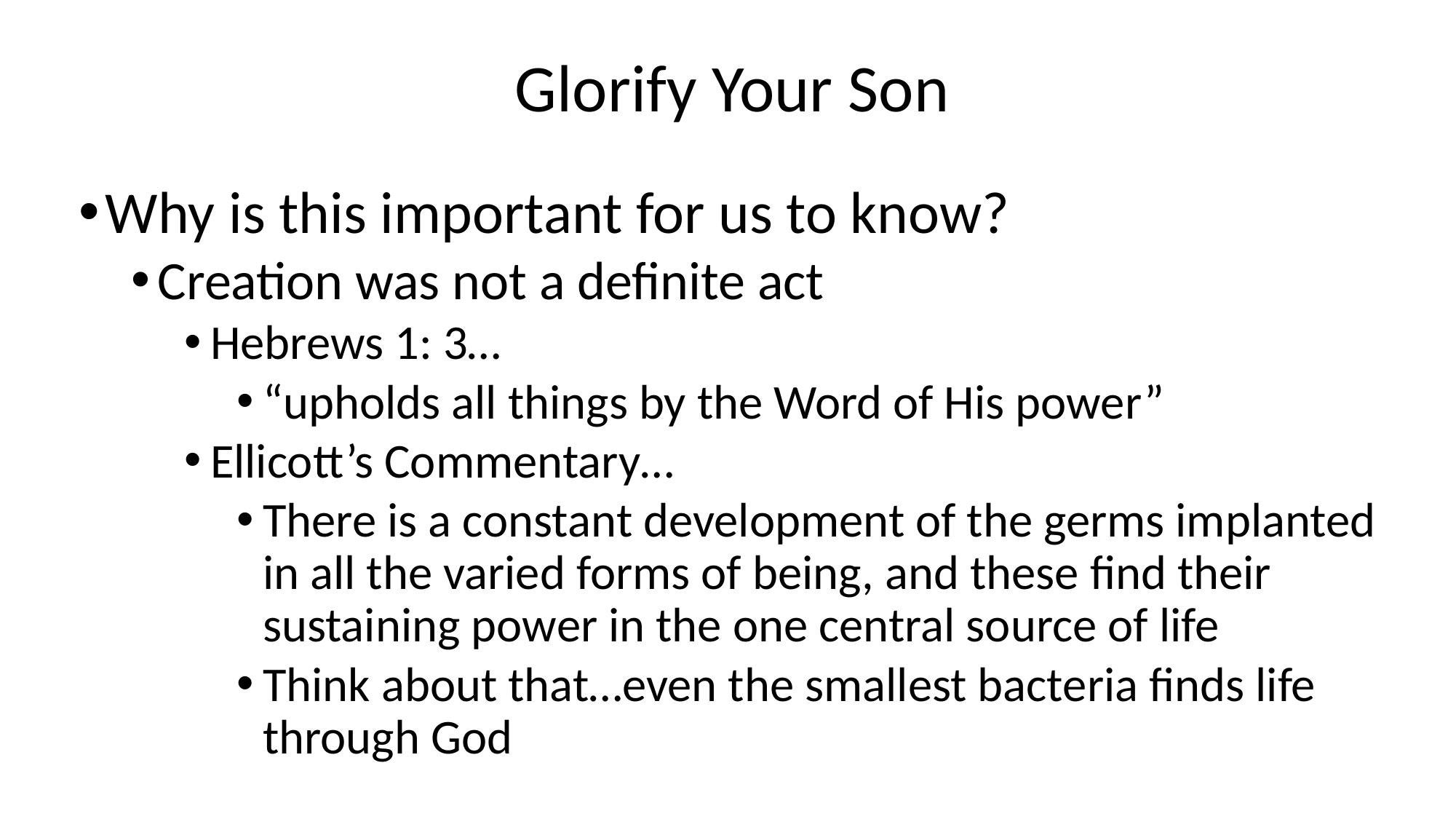

# Glorify Your Son
Why is this important for us to know?
Creation was not a definite act
Hebrews 1: 3…
“upholds all things by the Word of His power”
Ellicott’s Commentary…
There is a constant development of the germs implanted in all the varied forms of being, and these find their sustaining power in the one central source of life
Think about that…even the smallest bacteria finds life through God